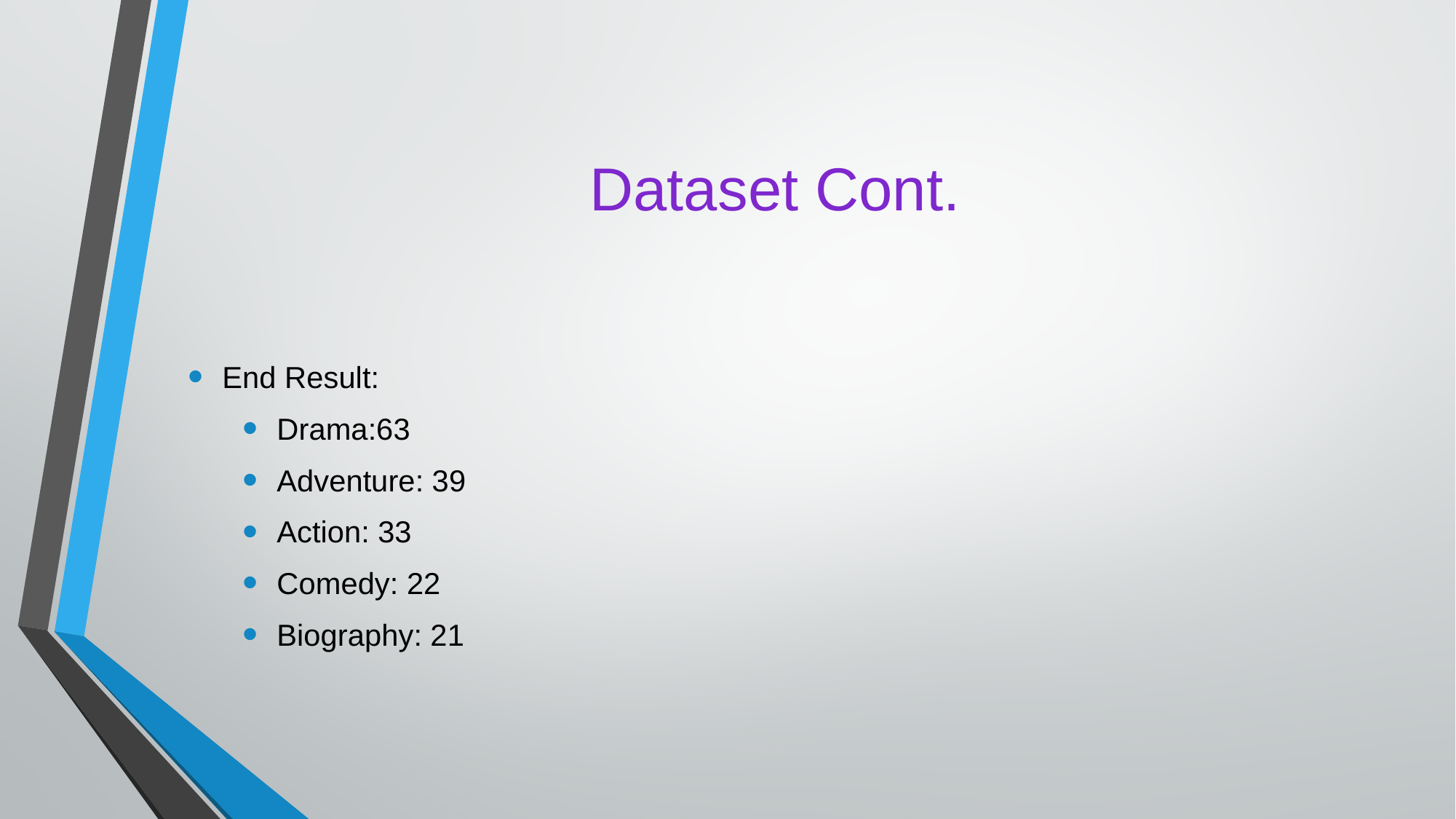

# Dataset Cont.
End Result:
Drama:63
Adventure: 39
Action: 33
Comedy: 22
Biography: 21